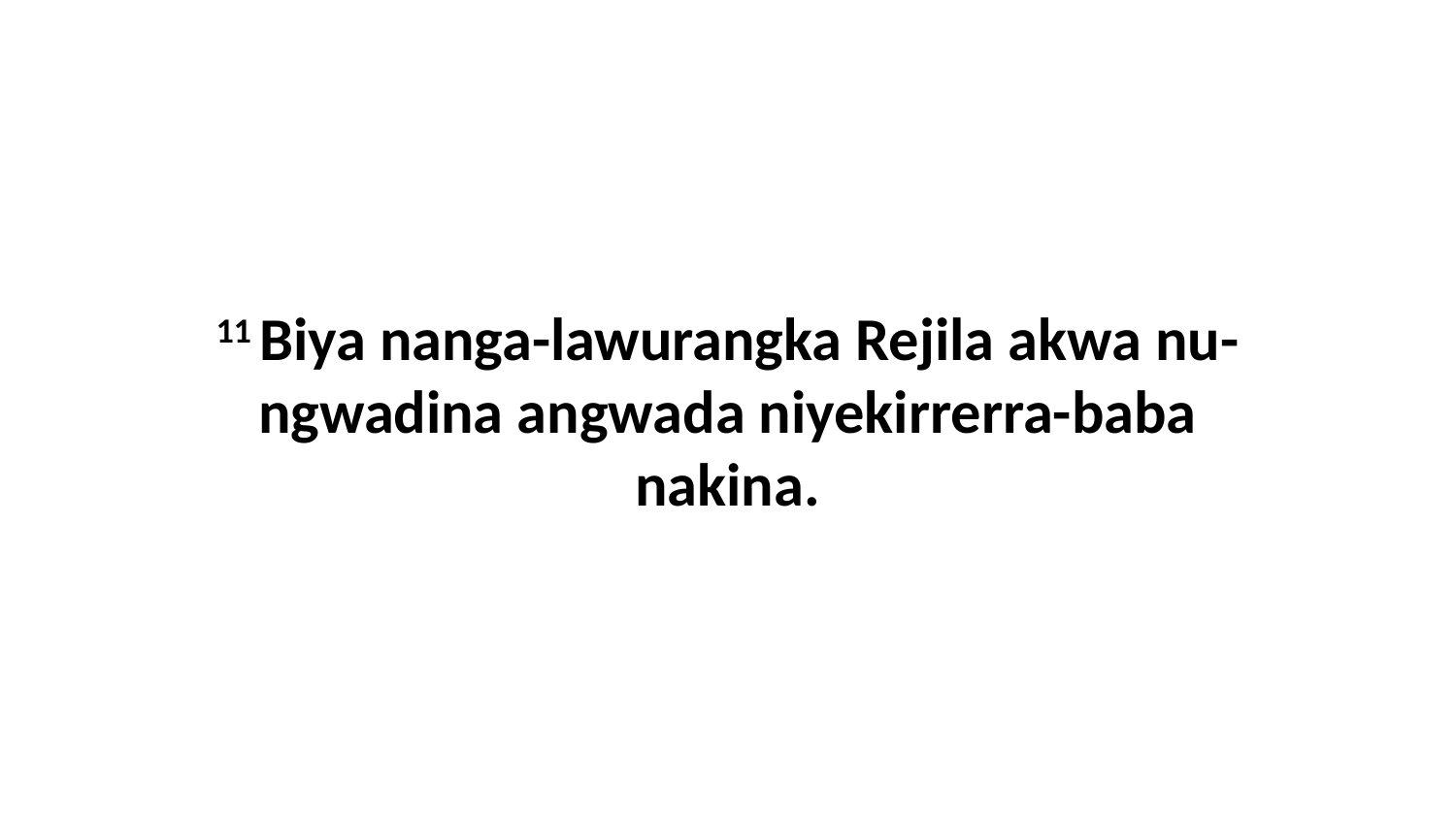

11 Biya nanga-lawurangka Rejila akwa nu-ngwadina angwada niyekirrerra-baba nakina.